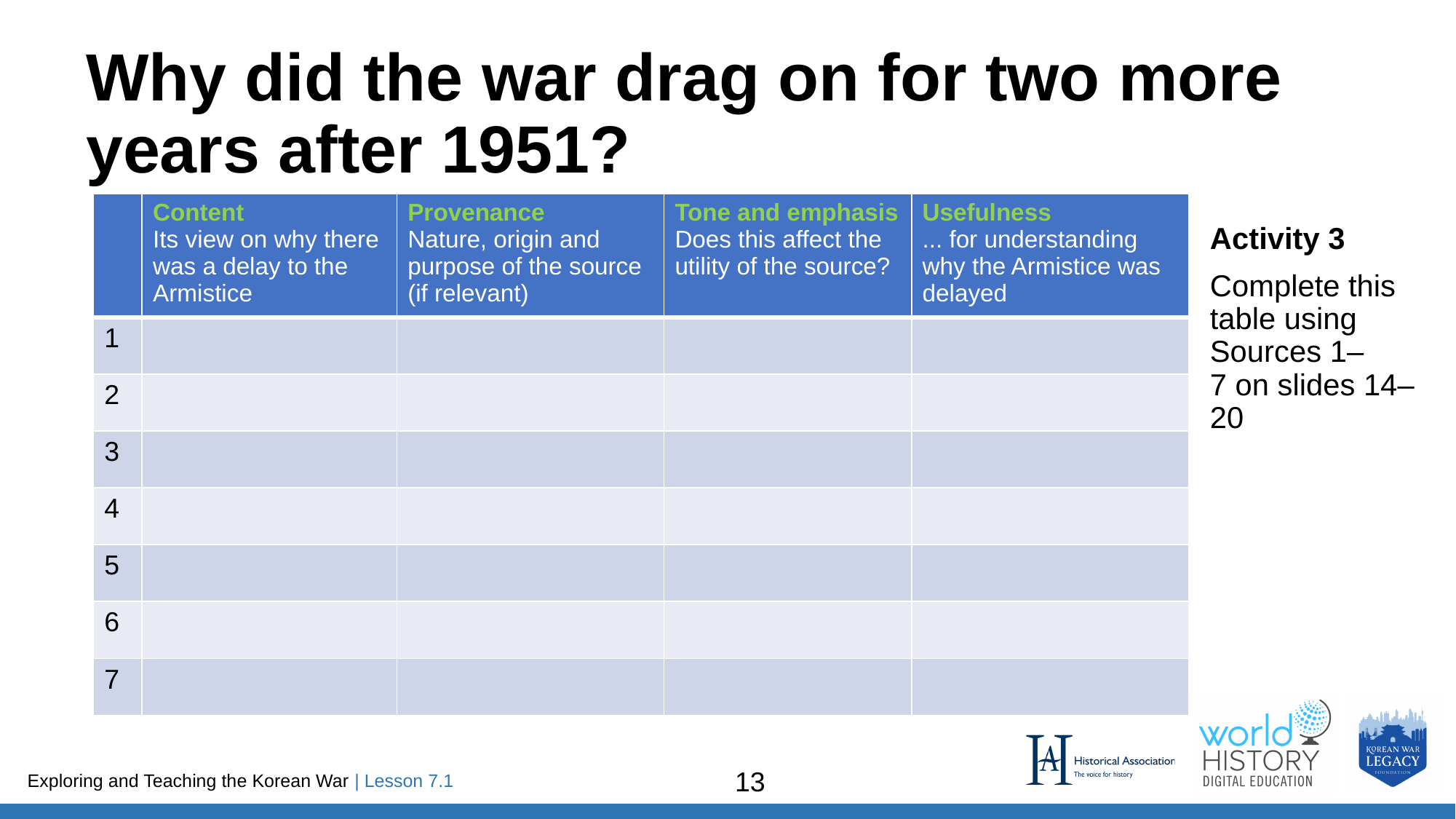

# Why did the war drag on for two more years after 1951?
| ​ | Content​ Its view on why there was a delay to the Armistice​ | Provenance​ Nature, origin and purpose of the source (if relevant)​ | Tone and emphasis Does this affect the utility of the source? | Usefulness​ ... for understanding why the Armistice was delayed ​ |
| --- | --- | --- | --- | --- |
| 1​ | ​ | ​ | ​ | ​ |
| 2​ | ​ | ​ | ​ | ​ |
| 3​ | ​ | ​ | ​ | ​ |
| 4​ | ​ | ​ | ​ | ​ |
| 5​ | ​ | ​ | ​ | ​ |
| 6​ | ​ | ​ | ​ | ​ |
| 7​ | ​ | ​ | ​ | ​ |
Activity 3
Complete this table using Sources 1–7 on slides 14–20
13